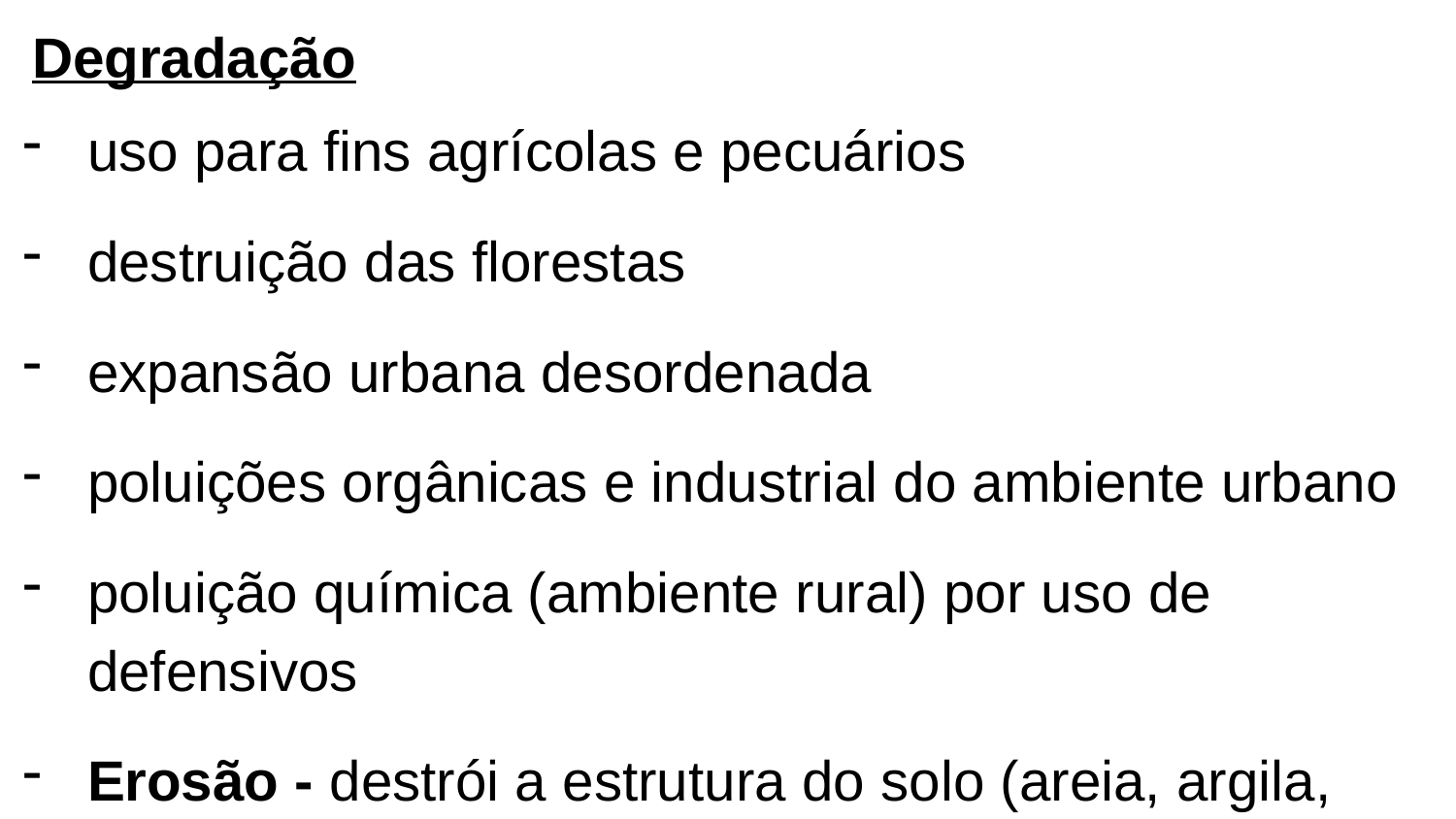

# Degradação
uso para fins agrícolas e pecuários
destruição das florestas
expansão urbana desordenada
poluições orgânicas e industrial do ambiente urbano
poluição química (ambiente rural) por uso de defensivos
Erosão - destrói a estrutura do solo (areia, argila, húmus, entre outros)